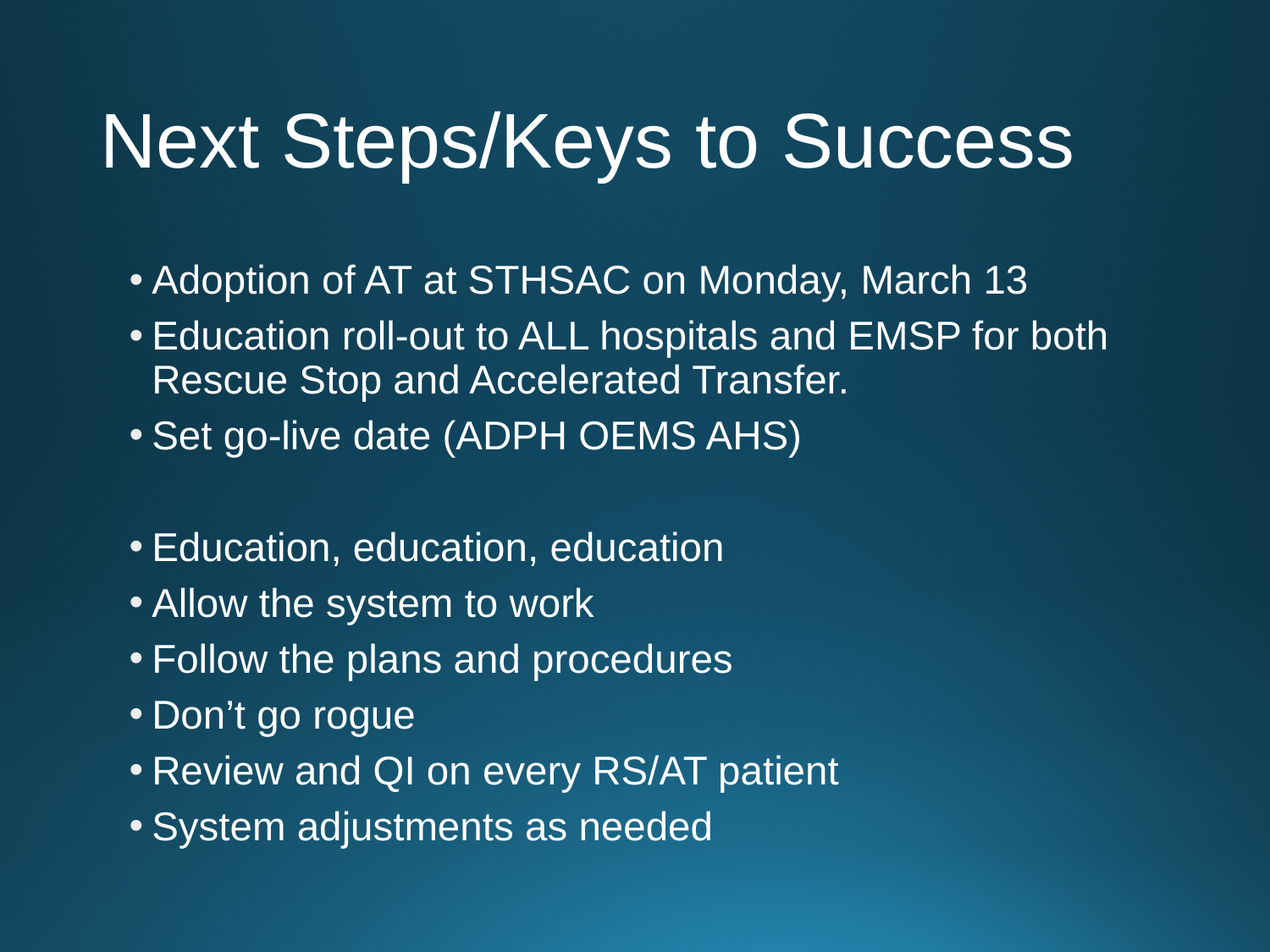

# Next Steps/Keys to Success
Adoption of AT at STHSAC on Monday, March 13
Education roll-out to ALL hospitals and EMSP for both Rescue Stop and Accelerated Transfer.
Set go-live date (ADPH OEMS AHS)

Education, education, education
Allow the system to work
Follow the plans and procedures
Don’t go rogue
Review and QI on every RS/AT patient
System adjustments as needed